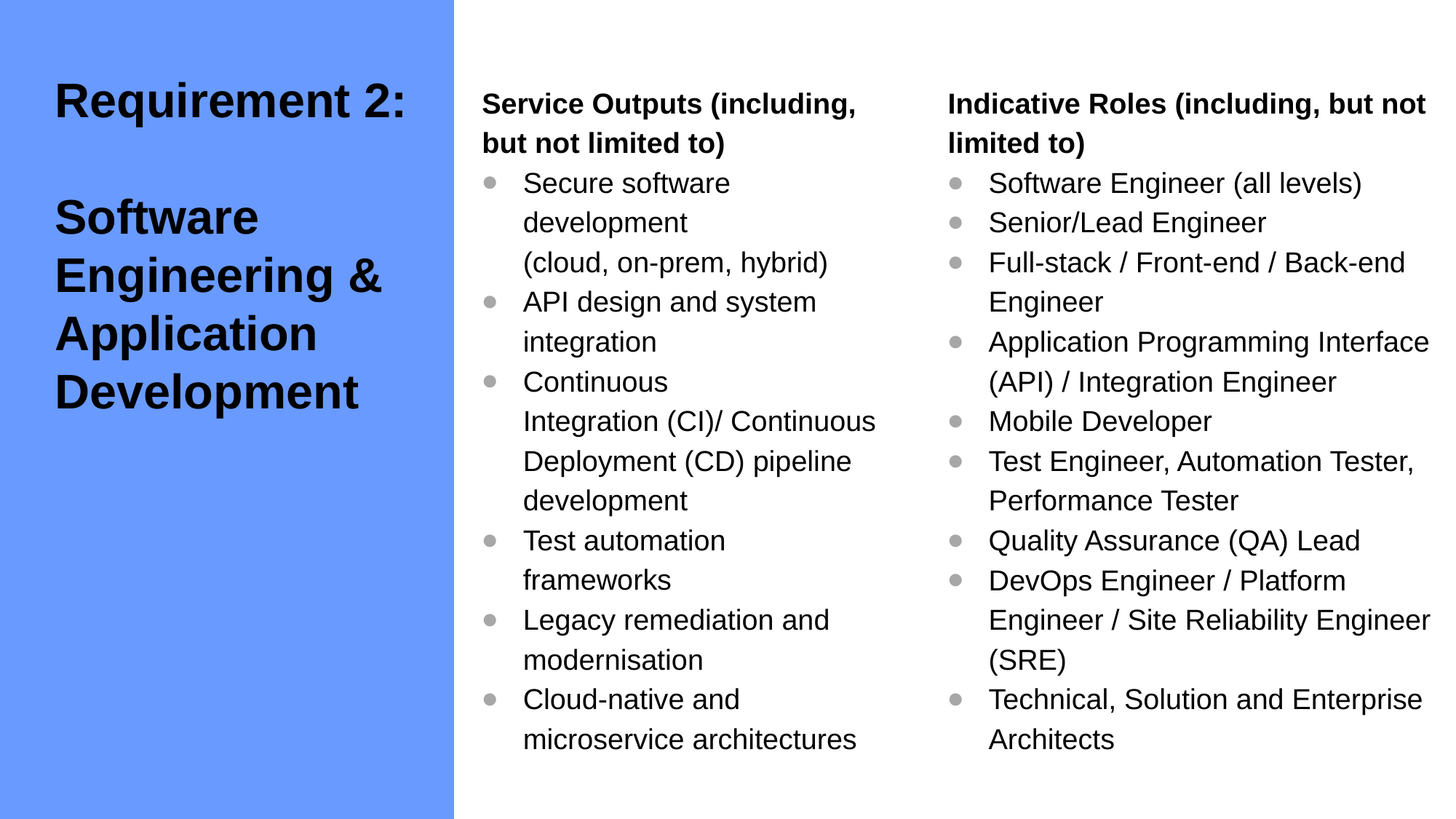

Requirement 2:

Software Engineering & Application Development
Service Outputs (including, but not limited to)
Secure software development (cloud, on‑prem, hybrid)
API design and system integration
Continuous Integration (CI)/ Continuous Deployment (CD) pipeline development
Test automation frameworks
Legacy remediation and modernisation
Cloud‑native and microservice architectures
Indicative Roles (including, but not limited to)
Software Engineer (all levels)
Senior/Lead Engineer
Full‑stack / Front‑end / Back‑end
Engineer
Application Programming Interface (API) / Integration Engineer
Mobile Developer
Test Engineer, Automation Tester, Performance Tester
Quality Assurance (QA) Lead
DevOps Engineer / Platform Engineer / Site Reliability Engineer (SRE)
Technical, Solution and Enterprise Architects